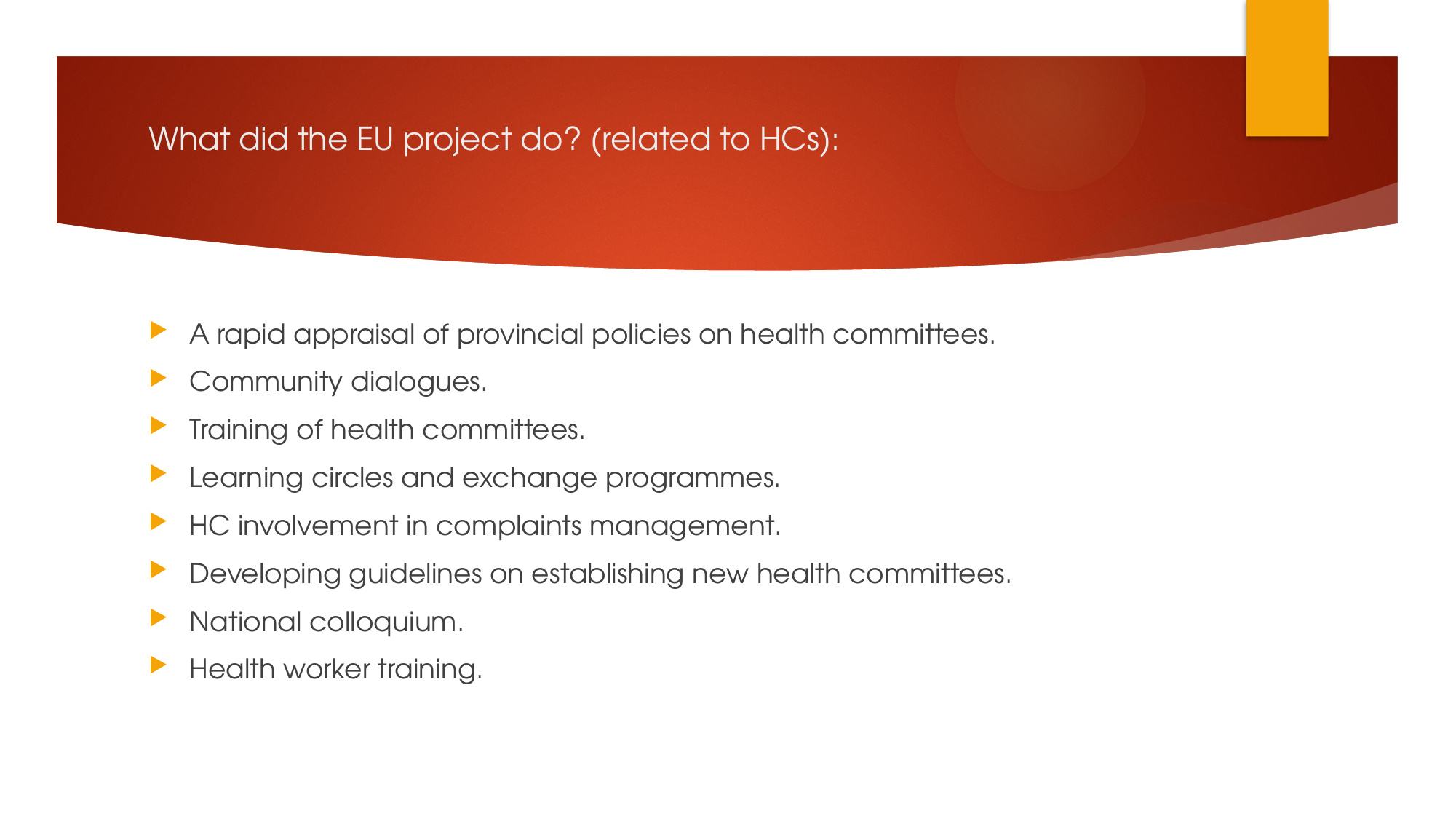

# What did the EU project do? (related to HCs):
A rapid appraisal of provincial policies on health committees.
Community dialogues.
Training of health committees.
Learning circles and exchange programmes.
HC involvement in complaints management.
Developing guidelines on establishing new health committees.
National colloquium.
Health worker training.